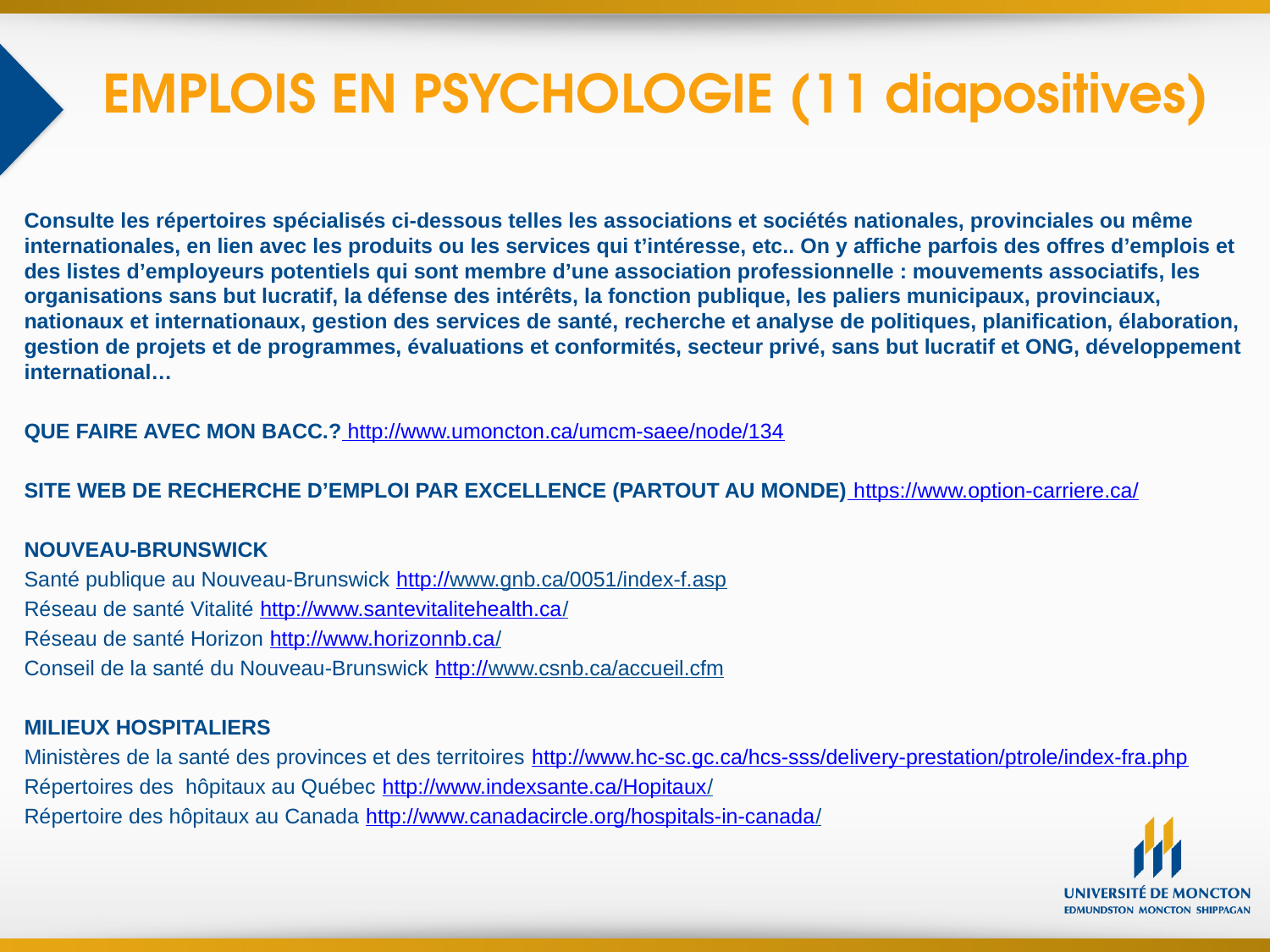

# EMPLOIS EN PSYCHOLOGIE (11 diapositives)
Consulte les répertoires spécialisés ci-dessous telles les associations et sociétés nationales, provinciales ou même internationales, en lien avec les produits ou les services qui t’intéresse, etc.. On y affiche parfois des offres d’emplois et des listes d’employeurs potentiels qui sont membre d’une association professionnelle : mouvements associatifs, les organisations sans but lucratif, la défense des intérêts, la fonction publique, les paliers municipaux, provinciaux, nationaux et internationaux, gestion des services de santé, recherche et analyse de politiques, planification, élaboration, gestion de projets et de programmes, évaluations et conformités, secteur privé, sans but lucratif et ONG, développement international…

QUE FAIRE AVEC MON BACC.? http://www.umoncton.ca/umcm-saee/node/134

SITE WEB DE RECHERCHE D’EMPLOI PAR EXCELLENCE (PARTOUT AU MONDE) https://www.option-carriere.ca/

NOUVEAU-BRUNSWICK
Santé publique au Nouveau-Brunswick http://www.gnb.ca/0051/index-f.asp
Réseau de santé Vitalité http://www.santevitalitehealth.ca/
Réseau de santé Horizon http://www.horizonnb.ca/
Conseil de la santé du Nouveau-Brunswick http://www.csnb.ca/accueil.cfm

MILIEUX HOSPITALIERS
Ministères de la santé des provinces et des territoires http://www.hc-sc.gc.ca/hcs-sss/delivery-prestation/ptrole/index-fra.php
Répertoires des  hôpitaux au Québec http://www.indexsante.ca/Hopitaux/
Répertoire des hôpitaux au Canada http://www.canadacircle.org/hospitals-in-canada/